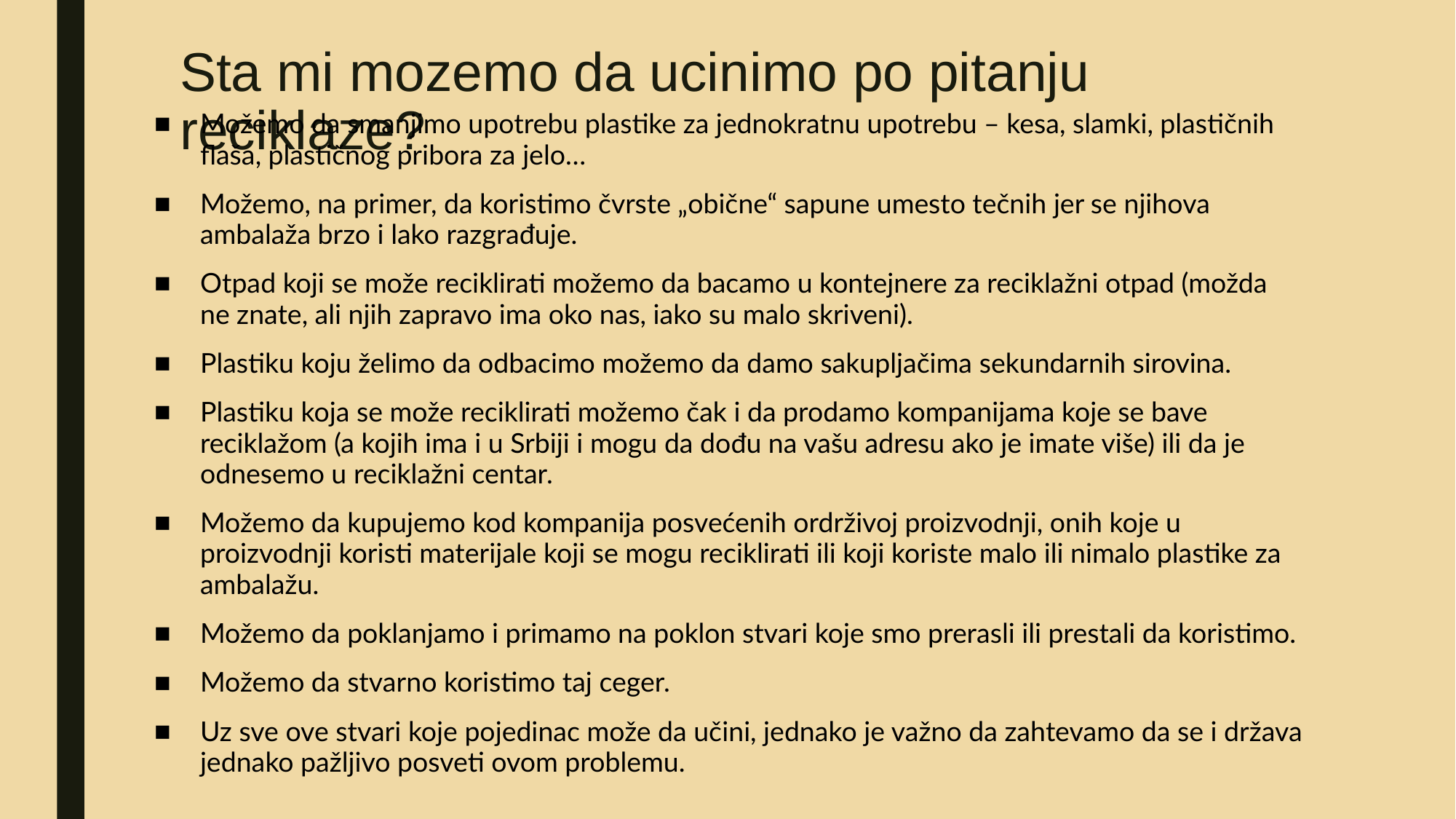

# Sta mi mozemo da ucinimo po pitanju reciklaze?
Možemo da smanjimo upotrebu plastike za jednokratnu upotrebu – kesa, slamki, plastičnih flaša, plastičnog pribora za jelo…
Možemo, na primer, da koristimo čvrste „obične“ sapune umesto tečnih jer se njihova ambalaža brzo i lako razgrađuje.
Otpad koji se može reciklirati možemo da bacamo u kontejnere za reciklažni otpad (možda ne znate, ali njih zapravo ima oko nas, iako su malo skriveni).
Plastiku koju želimo da odbacimo možemo da damo sakupljačima sekundarnih sirovina.
Plastiku koja se može reciklirati možemo čak i da prodamo kompanijama koje se bave reciklažom (a kojih ima i u Srbiji i mogu da dođu na vašu adresu ako je imate više) ili da je odnesemo u reciklažni centar.
Možemo da kupujemo kod kompanija posvećenih ordrživoj proizvodnji, onih koje u proizvodnji koristi materijale koji se mogu reciklirati ili koji koriste malo ili nimalo plastike za ambalažu.
Možemo da poklanjamo i primamo na poklon stvari koje smo prerasli ili prestali da koristimo.
Možemo da stvarno koristimo taj ceger.
Uz sve ove stvari koje pojedinac može da učini, jednako je važno da zahtevamo da se i država jednako pažljivo posveti ovom problemu.